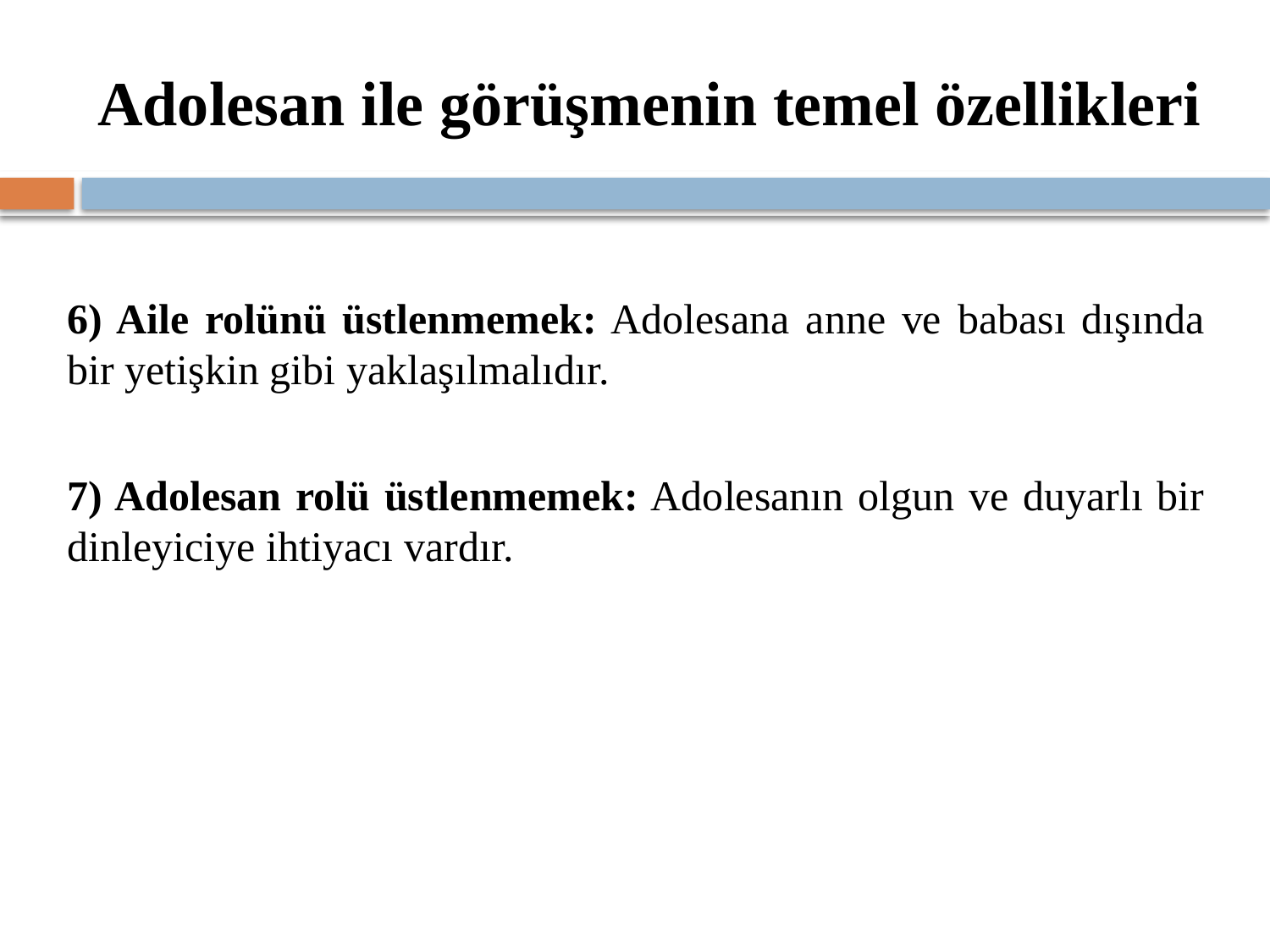

# Adolesan ile görüşmenin temel özellikleri

6) Aile rolünü üstlenmemek: Adolesana anne ve babası dışında bir yetişkin gibi yaklaşılmalıdır.

7) Adolesan rolü üstlenmemek: Adolesanın olgun ve duyarlı bir dinleyiciye ihtiyacı vardır.